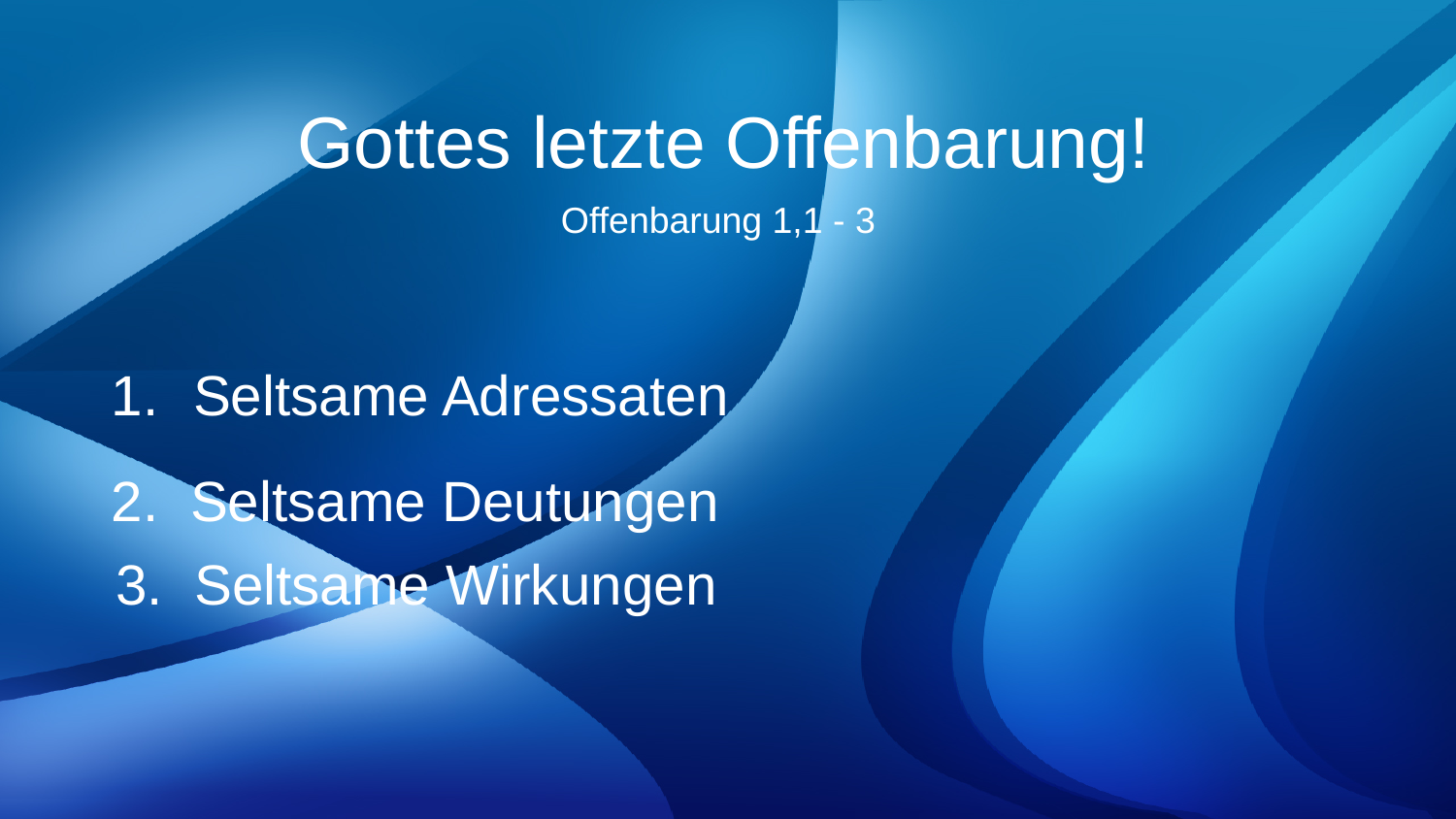

Gottes letzte Offenbarung!

Offenbarung 1,1 - 3
Seltsame Adressaten
2.  Seltsame Deutungen
3.  Seltsame Wirkungen